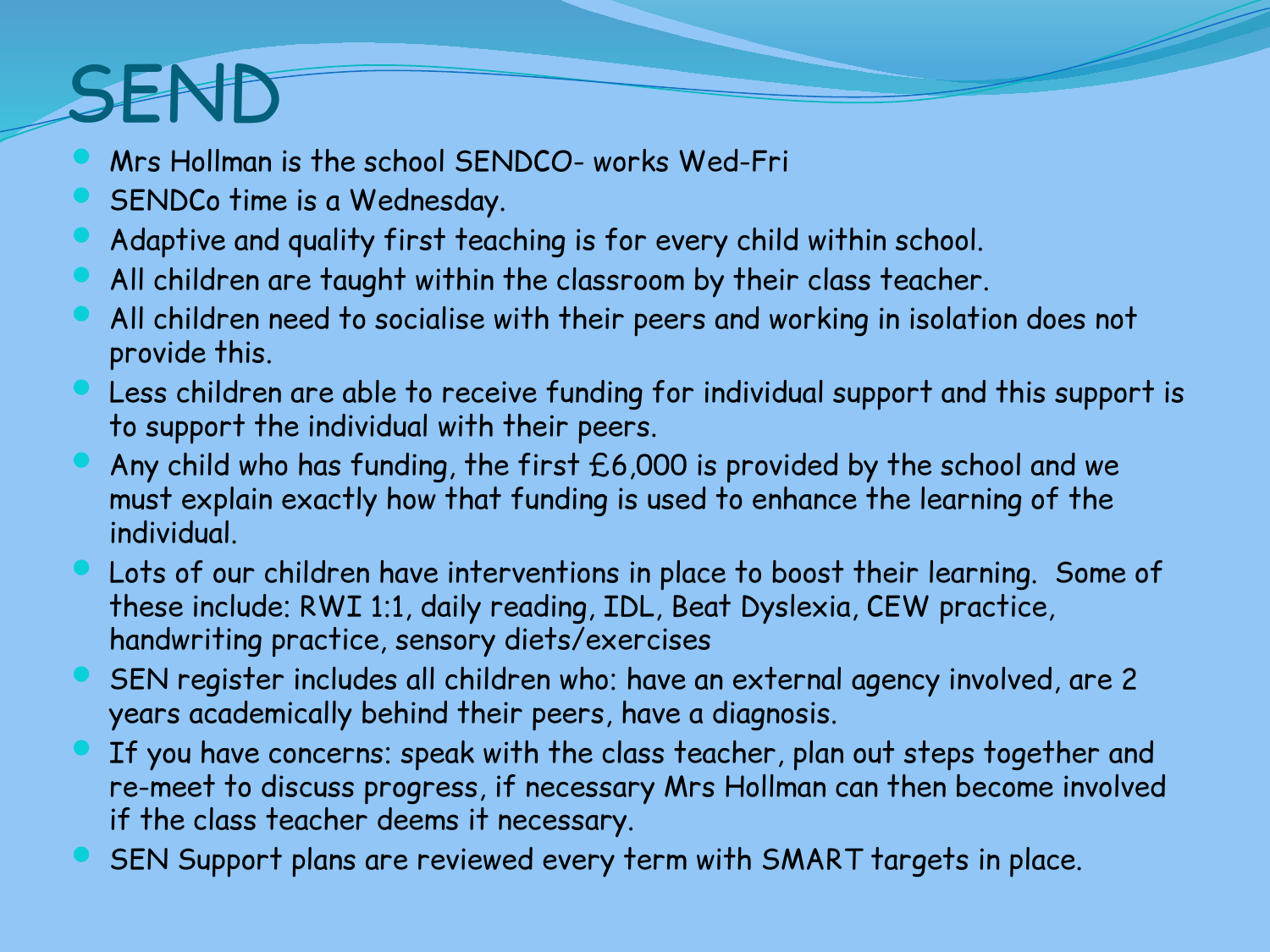

# SEND
Mrs Hollman is the school SENDCO- works Wed-Fri
SENDCo time is a Wednesday.
Adaptive and quality first teaching is for every child within school.
All children are taught within the classroom by their class teacher.
All children need to socialise with their peers and working in isolation does not provide this.
Less children are able to receive funding for individual support and this support is to support the individual with their peers.
Any child who has funding, the first £6,000 is provided by the school and we must explain exactly how that funding is used to enhance the learning of the individual.
Lots of our children have interventions in place to boost their learning.  Some of these include: RWI 1:1, daily reading, IDL, Beat Dyslexia, CEW practice, handwriting practice, sensory diets/exercises
SEN register includes all children who: have an external agency involved, are 2 years academically behind their peers, have a diagnosis.
If you have concerns: speak with the class teacher, plan out steps together and re-meet to discuss progress, if necessary Mrs Hollman can then become involved if the class teacher deems it necessary.
SEN Support plans are reviewed every term with SMART targets in place.